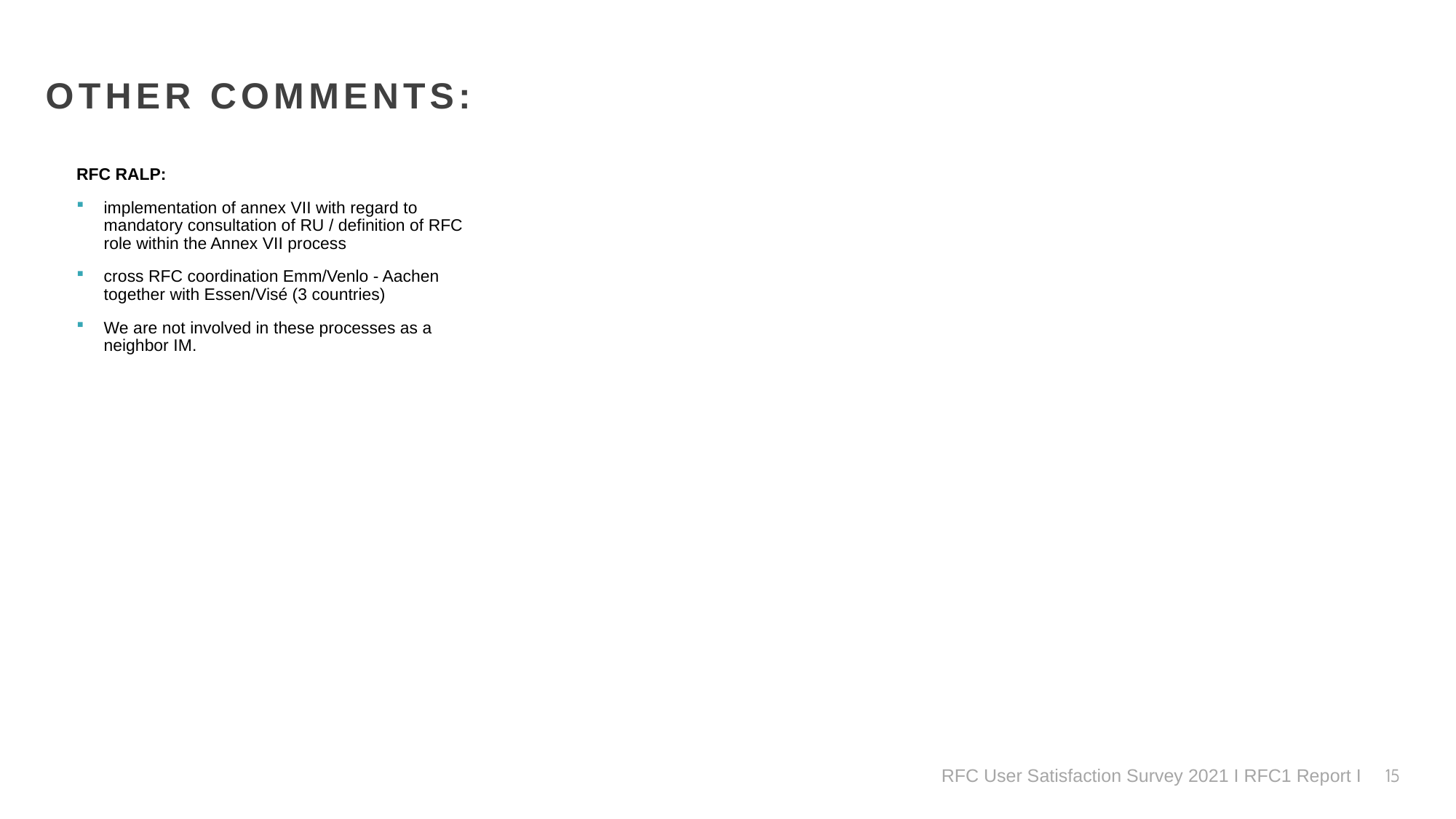

OTHER COMMENTS:
RFC RALP:
implementation of annex VII with regard to mandatory consultation of RU / definition of RFC role within the Annex VII process
cross RFC coordination Emm/Venlo - Aachen together with Essen/Visé (3 countries)
We are not involved in these processes as a neighbor IM.